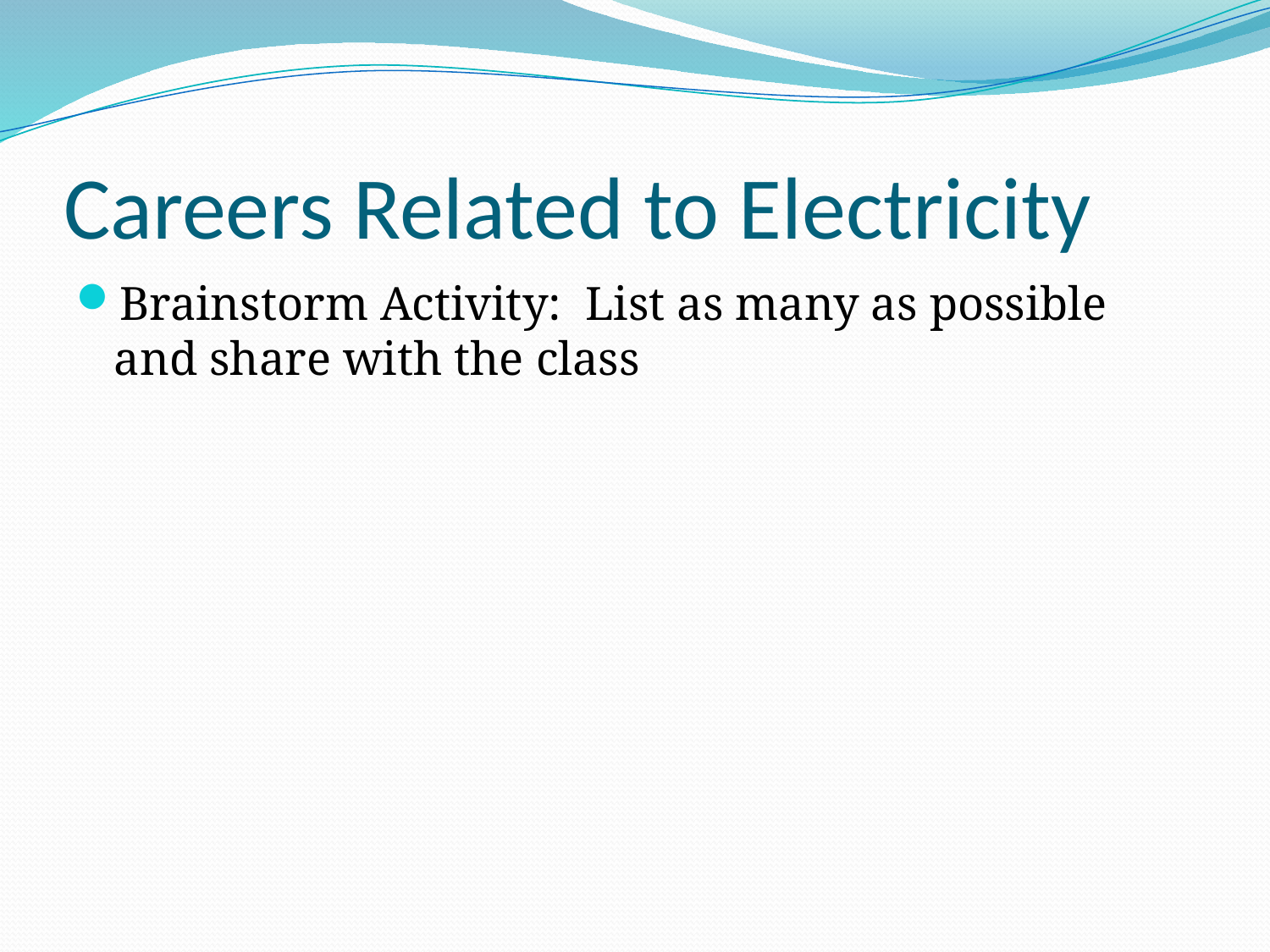

# Careers Related to Electricity
Brainstorm Activity:  List as many as possible and share with the class